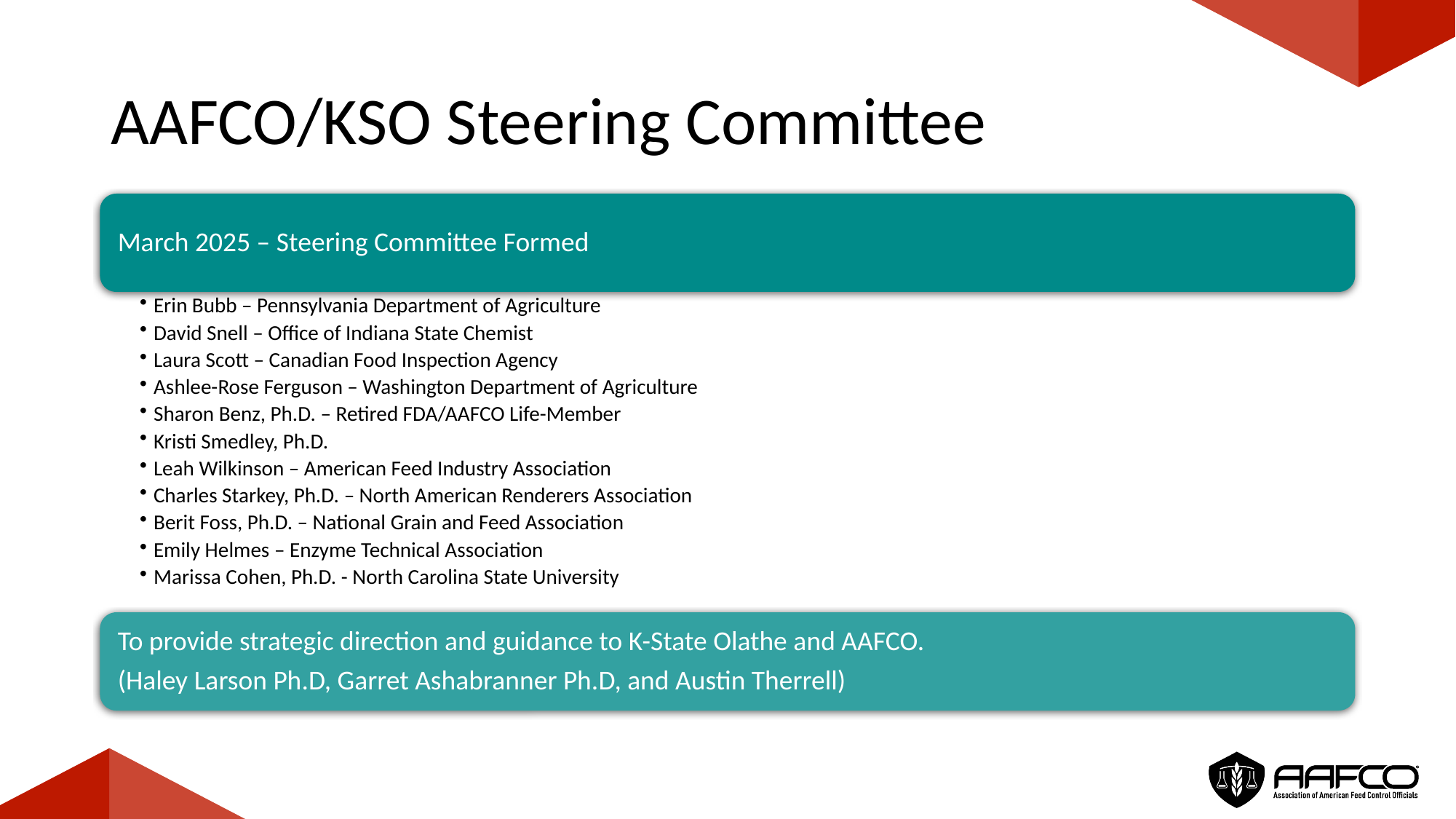

# AAFCO/KSO Steering Committee
March 2025 – Steering Committee Formed
Erin Bubb – Pennsylvania Department of Agriculture
David Snell – Office of Indiana State Chemist
Laura Scott – Canadian Food Inspection Agency
Ashlee-Rose Ferguson – Washington Department of Agriculture
Sharon Benz, Ph.D. – Retired FDA/AAFCO Life-Member
Kristi Smedley, Ph.D.
Leah Wilkinson – American Feed Industry Association
Charles Starkey, Ph.D. – North American Renderers Association
Berit Foss, Ph.D. – National Grain and Feed Association
Emily Helmes – Enzyme Technical Association
Marissa Cohen, Ph.D. - North Carolina State University
To provide strategic direction and guidance to K-State Olathe and AAFCO.
(Haley Larson Ph.D, Garret Ashabranner Ph.D, and Austin Therrell)